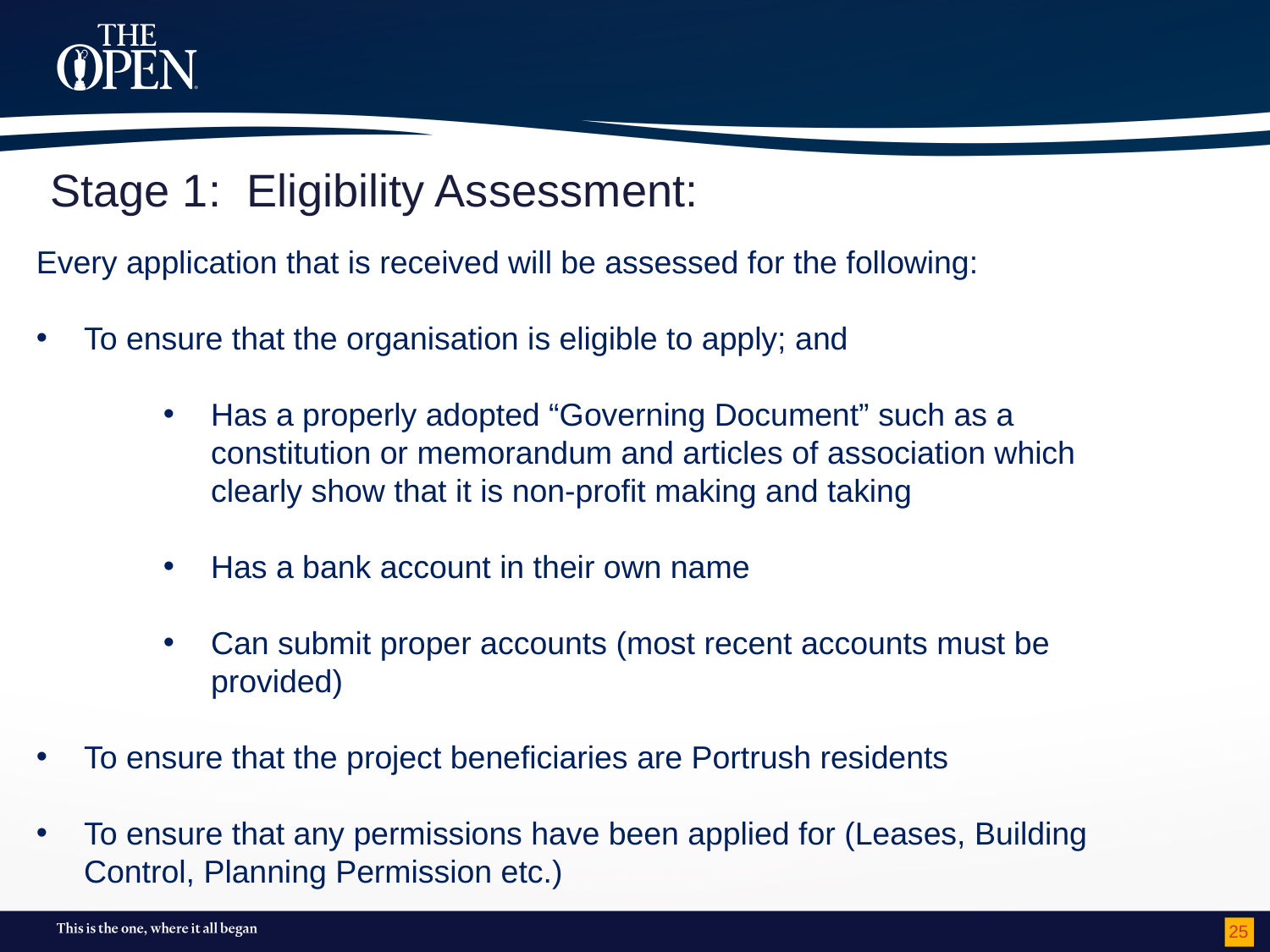

# Stage 1:  Eligibility Assessment:
Every application that is received will be assessed for the following:

To ensure that the organisation is eligible to apply; and

Has a properly adopted “Governing Document” such as a constitution or memorandum and articles of association which clearly show that it is non-profit making and taking

Has a bank account in their own name

Can submit proper accounts (most recent accounts must be provided)

To ensure that the project beneficiaries are Portrush residents

To ensure that any permissions have been applied for (Leases, Building Control, Planning Permission etc.)

25